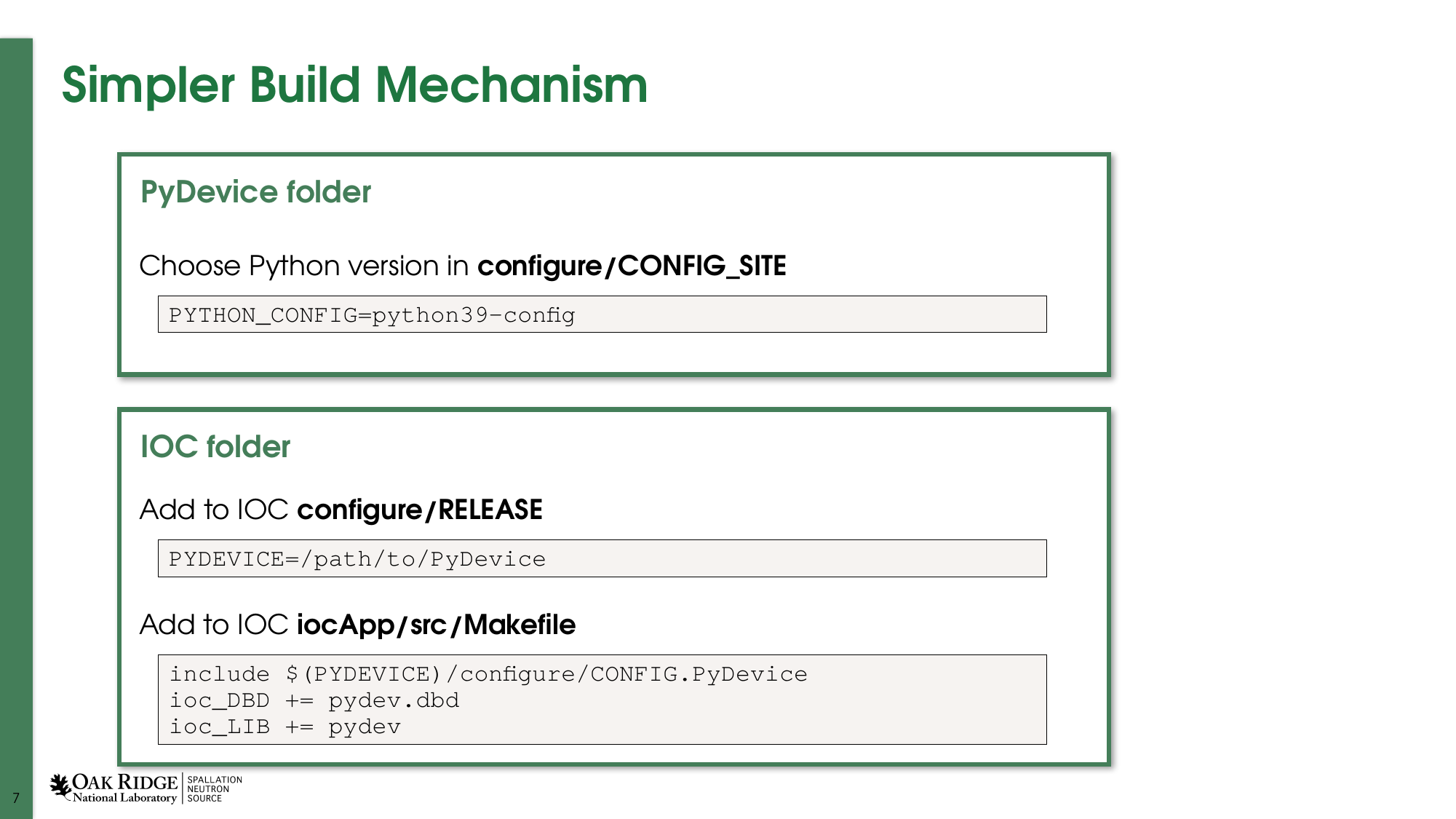

Simpler Build Mechanism
PyDevice folder
Choose Python version in configure/CONFIG_SITE
PYTHON_CONFIG=python39-config
IOC folder
Add to IOC configure/RELEASE
PYDEVICE=/path/to/PyDevice
Add to IOC iocApp/src/Makefile
include $(PYDEVICE)/configure/CONFIG.PyDevice
ioc_DBD += pydev.dbd
ioc_LIB += pydev